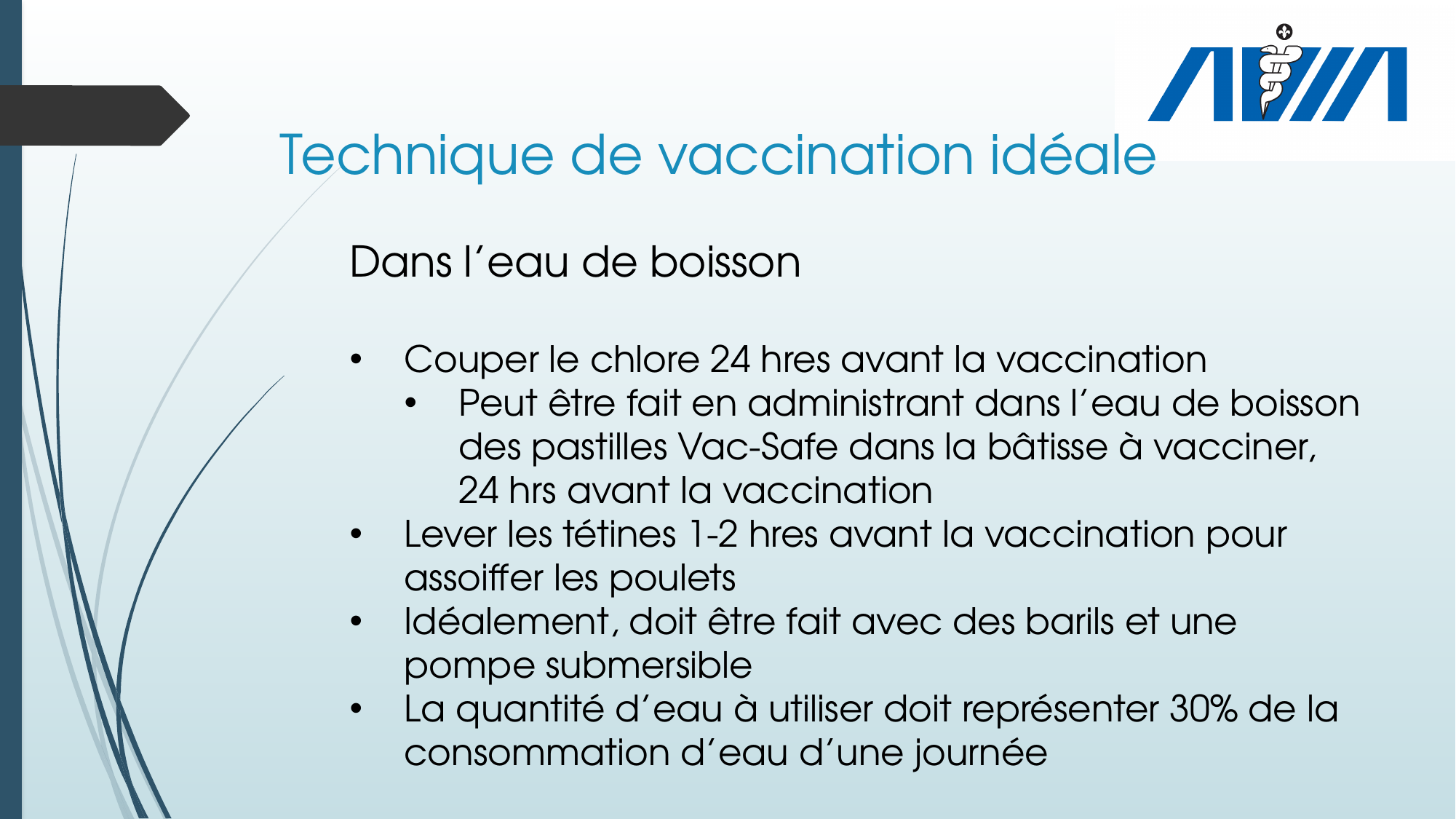

# Technique de vaccination idéale
Dans l’eau de boisson

Couper le chlore 24 hres avant la vaccination
Peut être fait en administrant dans l’eau de boisson des pastilles Vac-Safe dans la bâtisse à vacciner, 24 hrs avant la vaccination
Lever les tétines 1-2 hres avant la vaccination pour assoiffer les poulets
Idéalement, doit être fait avec des barils et une pompe submersible
La quantité d’eau à utiliser doit représenter 30% de la consommation d’eau d’une journée